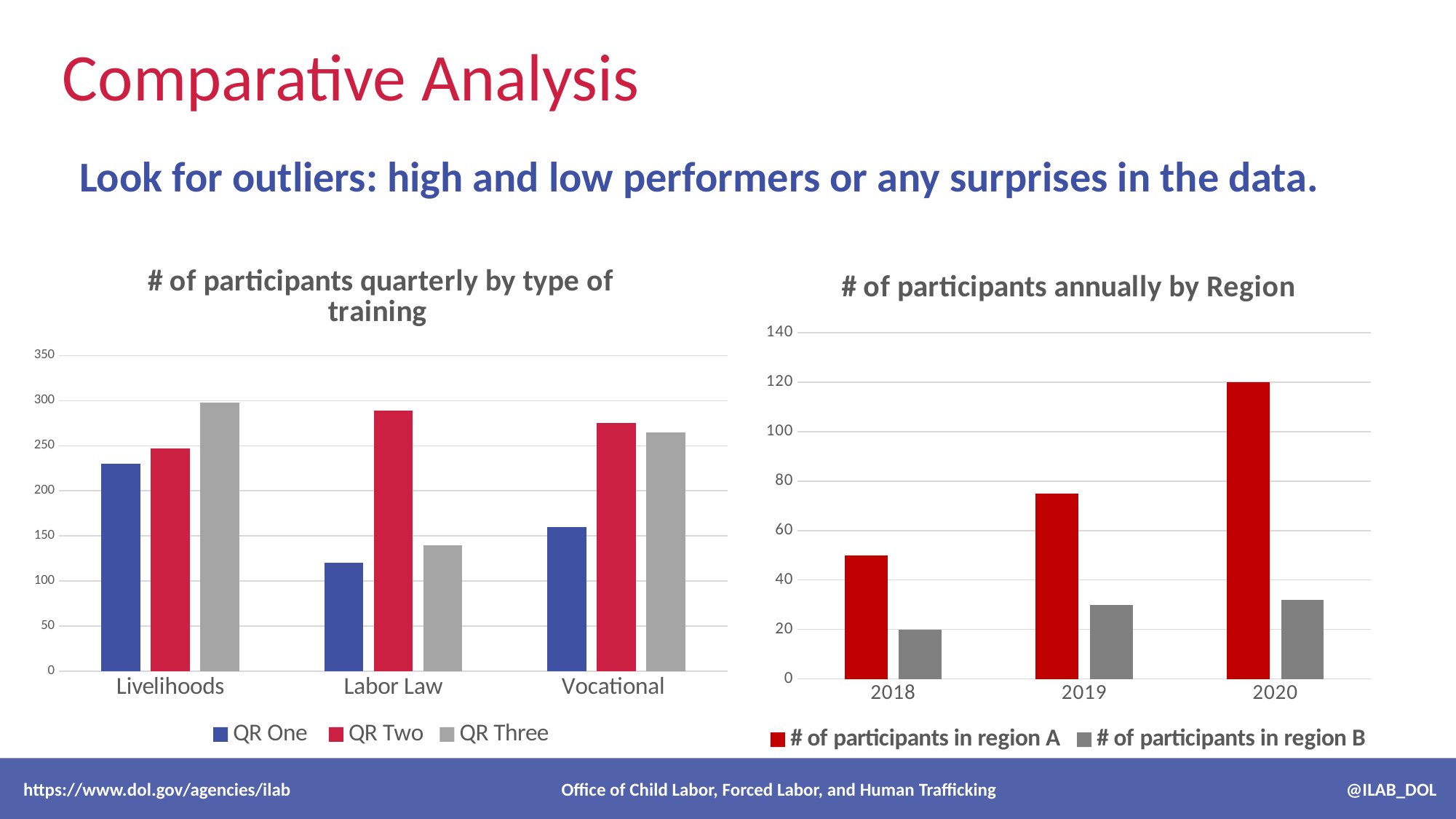

# Comparative Analysis
Look for outliers: high and low performers or any surprises in the data.

### Chart: # of participants quarterly by type of training

| Category | QR One  | QR Two | QR Three |
|---|---|---|---|
| Livelihoods | 230.0 | 247.0 | 298.0 |
| Labor Law | 120.0 | 289.0 | 140.0 |
| Vocational  | 160.0 | 275.0 | 265.0 |

### Chart: # of participants annually by Region

| Category | # of participants in region A | # of participants in region B |
|---|---|---|
| 2018 | 50.0 | 20.0 |
| 2019 | 75.0 | 30.0 |
| 2020 | 120.0 | 32.0 |
   https://www.dol.gov/agencies/ilab                                                                 Office of Child Labor, Forced Labor, and Human Trafficking                                                                                    @ILAB_DOL